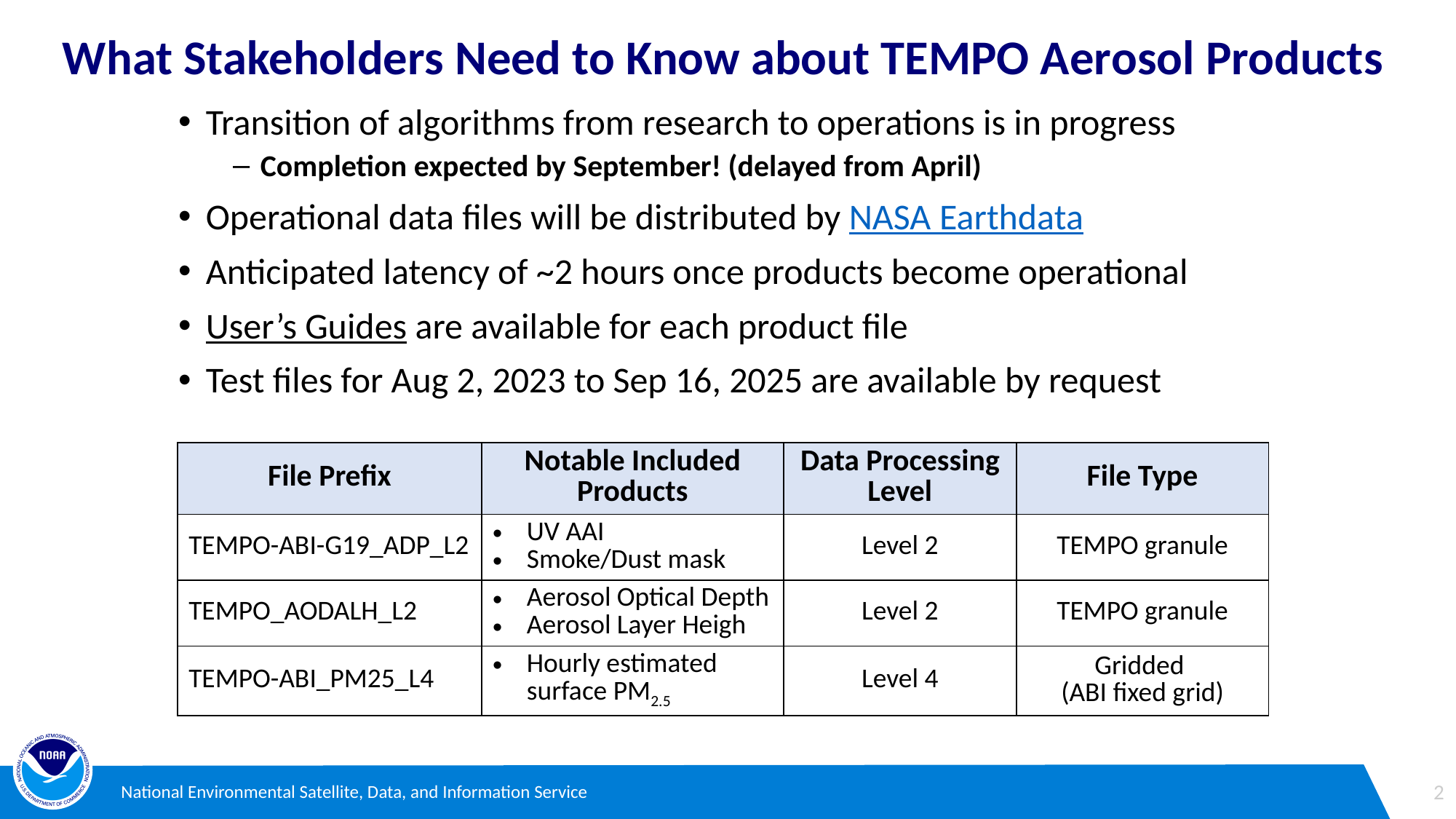

# What Stakeholders Need to Know about TEMPO Aerosol Products
Transition of algorithms from research to operations is in progress
Completion expected by September! (delayed from April)
Operational data files will be distributed by NASA Earthdata
Anticipated latency of ~2 hours once products become operational
User’s Guides are available for each product file
Test files for Aug 2, 2023 to Sep 16, 2025 are available by request
| File Prefix | Notable Included Products | Data Processing Level | File Type |
| --- | --- | --- | --- |
| TEMPO-ABI-G19\_ADP\_L2 | UV AAI Smoke/Dust mask | Level 2 | TEMPO granule |
| TEMPO\_AODALH\_L2 | Aerosol Optical Depth Aerosol Layer Heigh | Level 2 | TEMPO granule |
| TEMPO-ABI\_PM25\_L4 | Hourly estimated surface PM2.5 | Level 4 | Gridded (ABI fixed grid) |